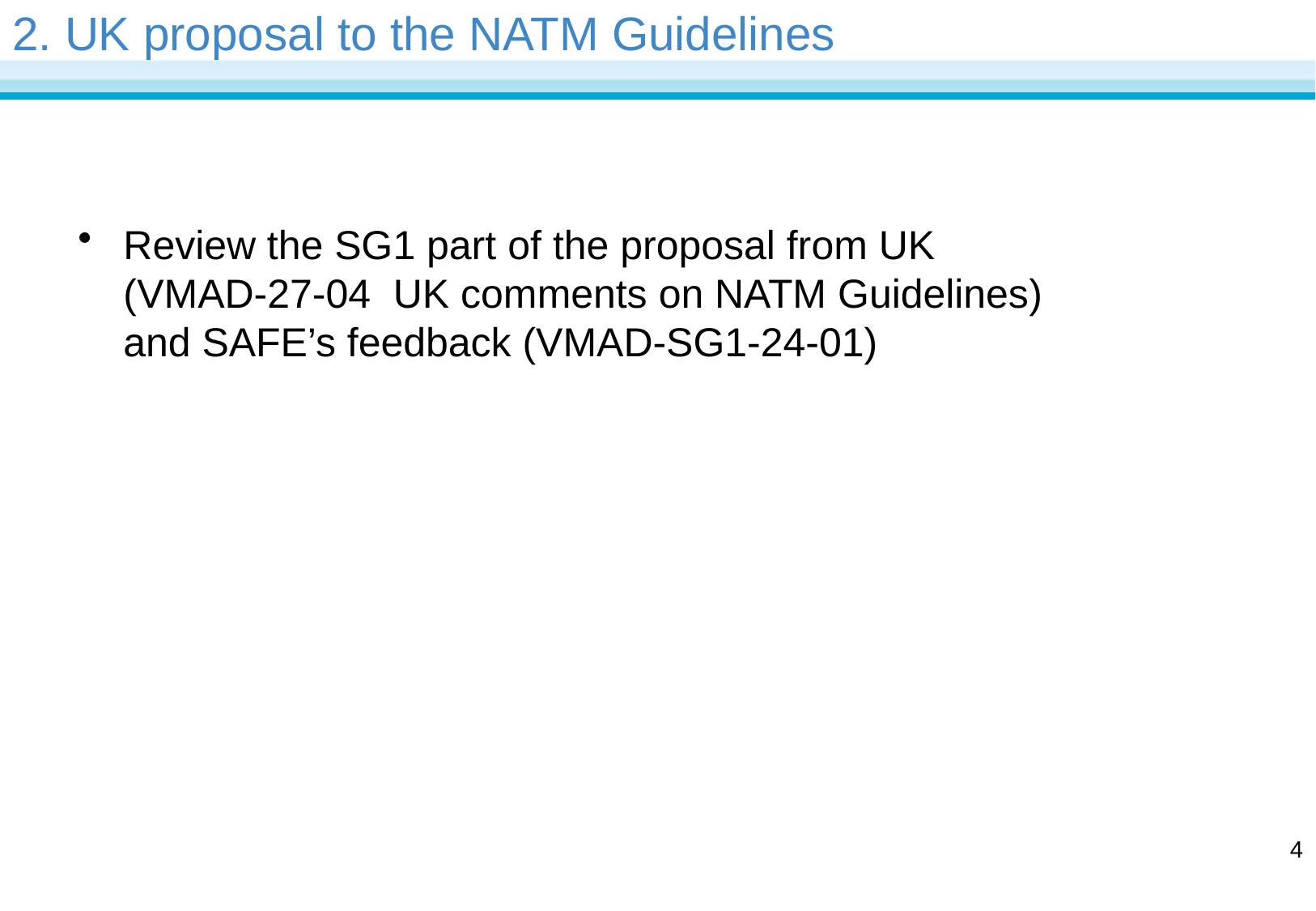

# 2. UK proposal to the NATM Guidelines
Review the SG1 part of the proposal from UK
(VMAD-27-04  UK comments on NATM Guidelines)
and SAFE’s feedback (VMAD-SG1-24-01)

4